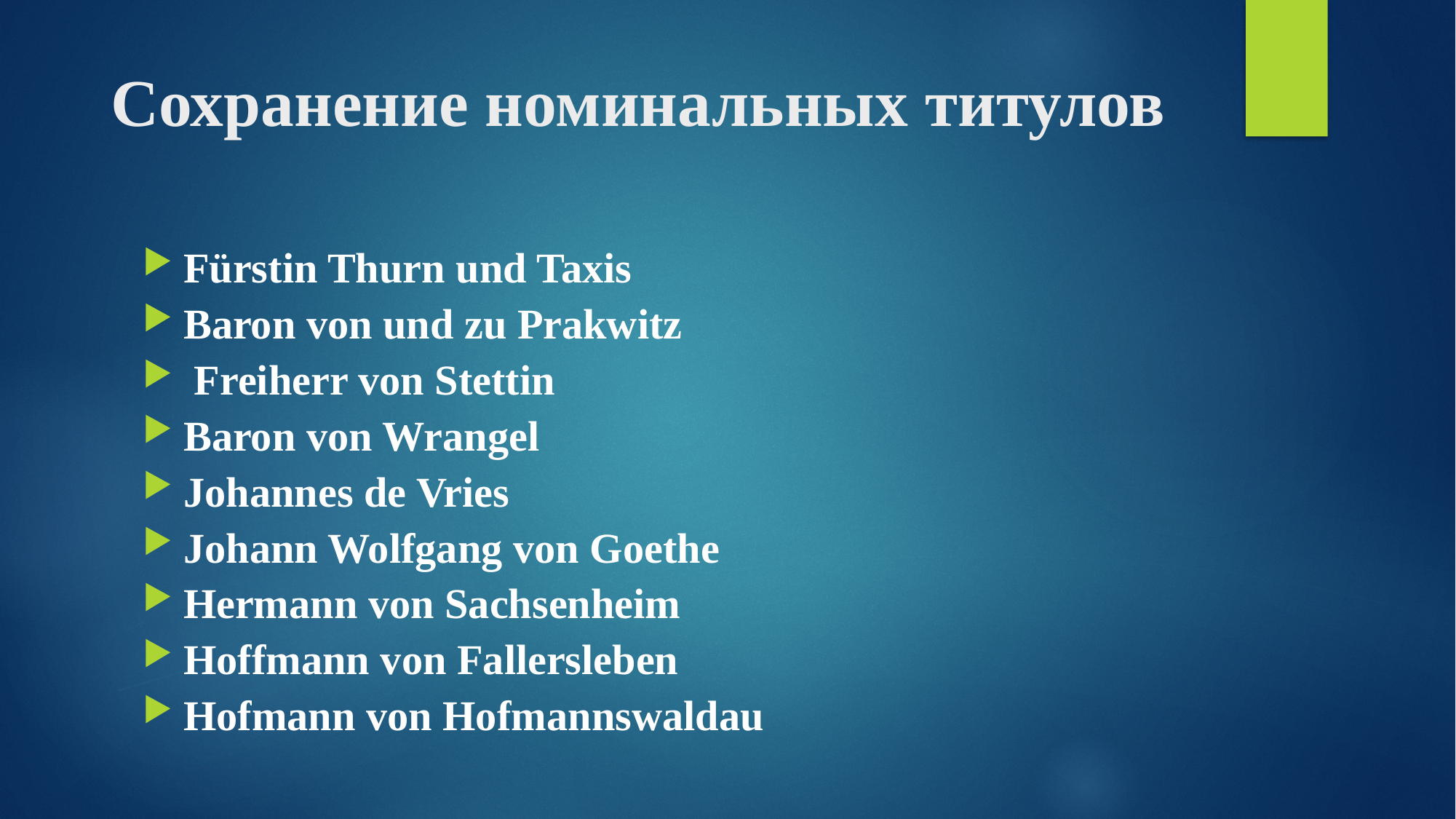

# Сохранение номинальных титулов
Fürstin Thurn und Taxis
Baron von und zu Prakwitz
 Freiherr von Stettin
Baron von Wrangel
Johannes de Vries
Johann Wolfgang von Goethe
Hermann von Sachsenheim
Hoffmann von Fallersleben
Hofmann von Hofmannswaldau